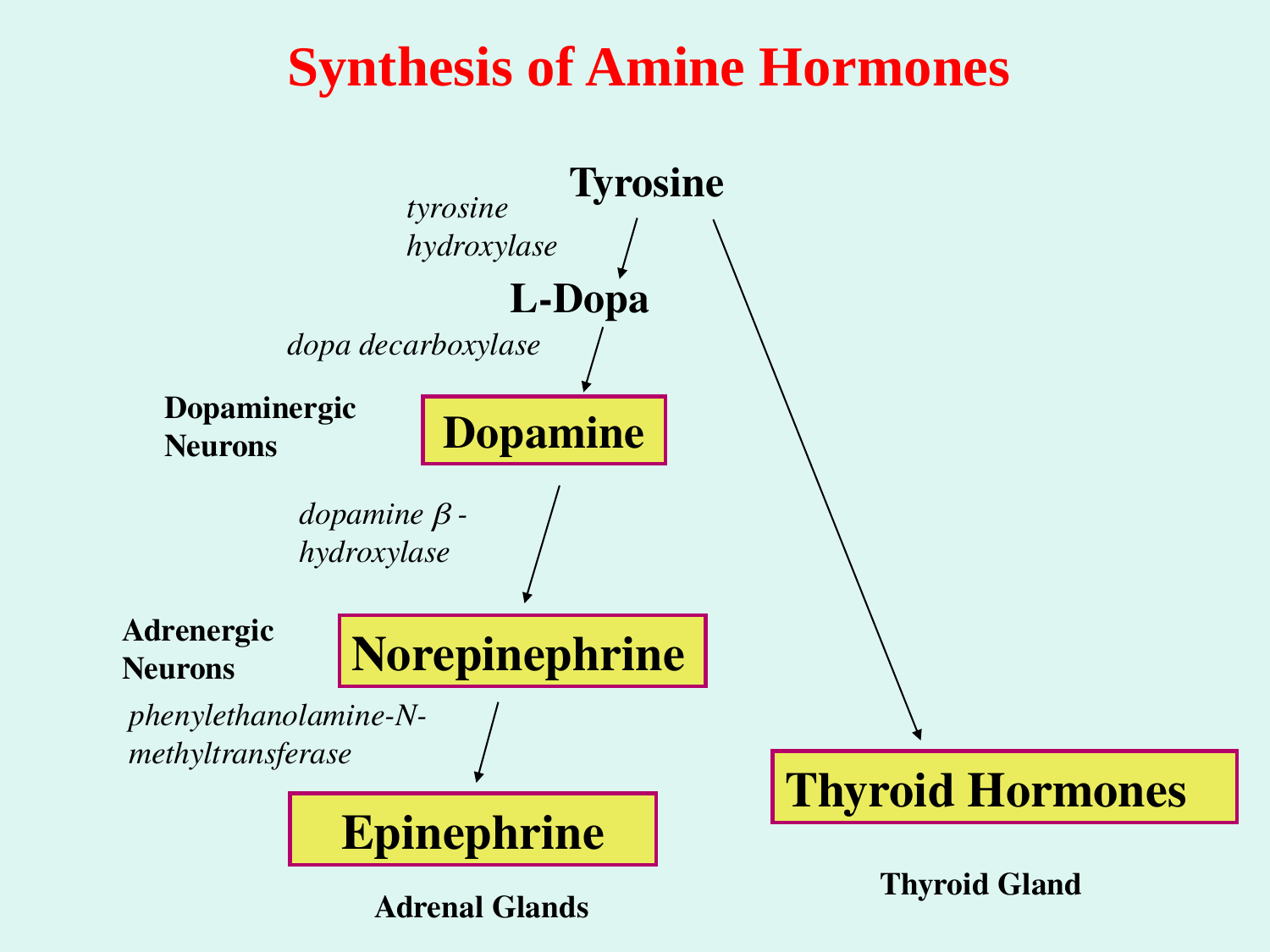

Synthesis of Amine Hormones
Tyrosine
tyrosine hydroxylase

L-Dopa
dopa decarboxylase

Dopaminergic Neurons
Dopamine

dopamine β -hydroxylase
Adrenergic Neurons
Norepinephrine
phenylethanolamine-N-methyltransferase

Thyroid Hormones
Epinephrine
Thyroid Gland
Adrenal Glands